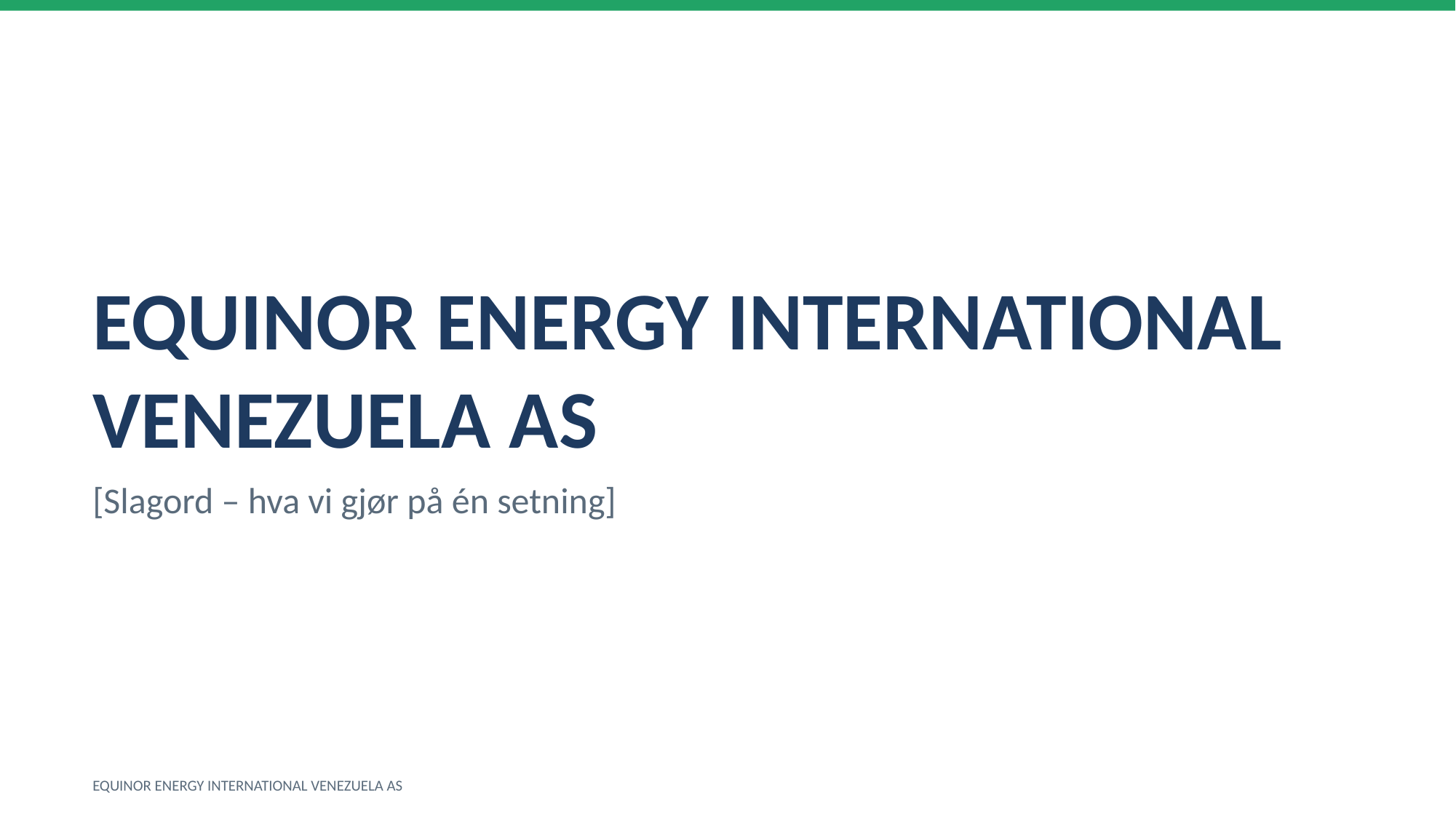

EQUINOR ENERGY INTERNATIONAL VENEZUELA AS
[Slagord – hva vi gjør på én setning]
EQUINOR ENERGY INTERNATIONAL VENEZUELA AS